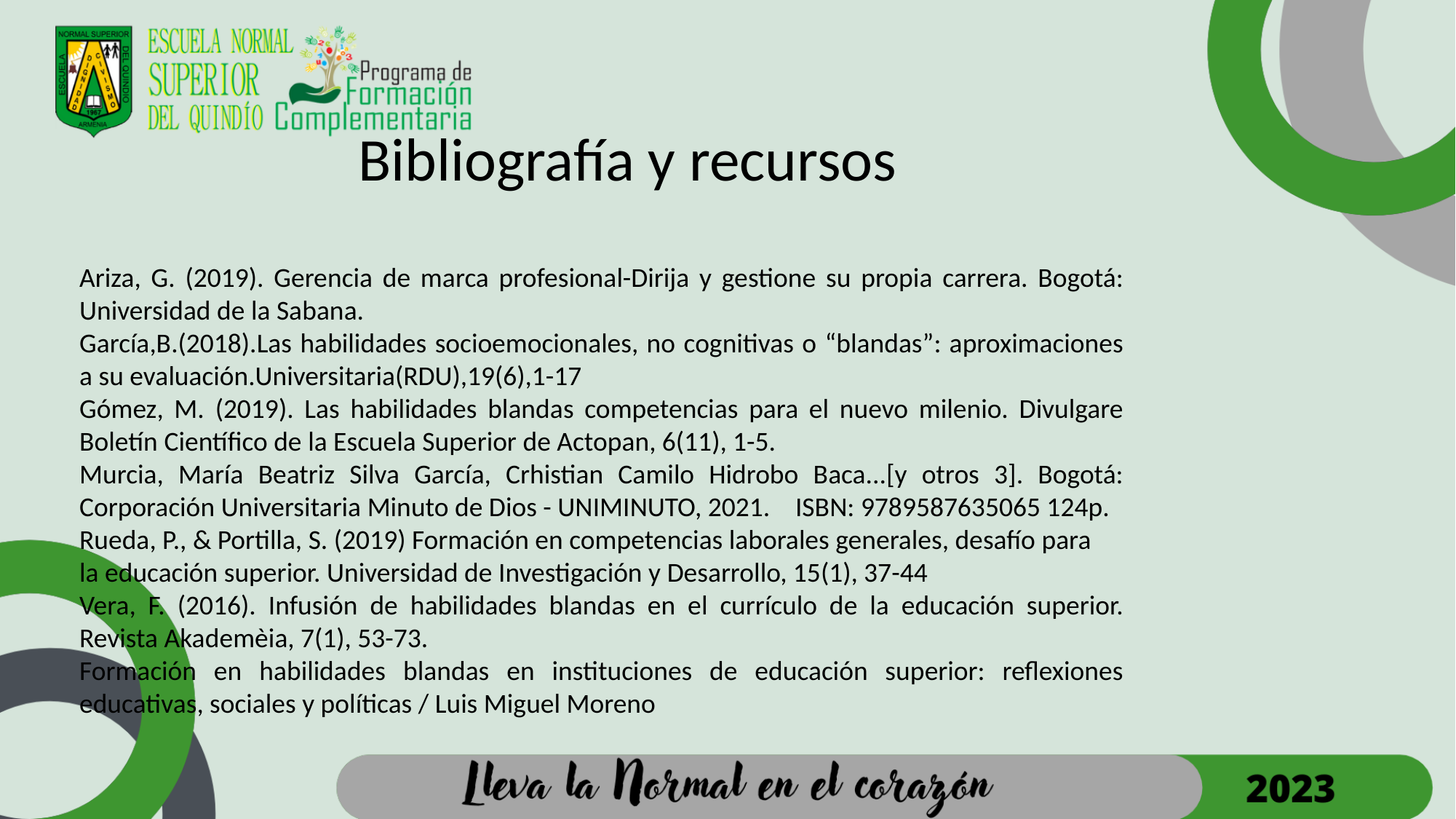

Bibliografía y recursos
Ariza, G. (2019). Gerencia de marca profesional-Dirija y gestione su propia carrera. Bogotá: Universidad de la Sabana.
García,B.(2018).Las habilidades socioemocionales, no cognitivas o “blandas”: aproximaciones a su evaluación.Universitaria(RDU),19(6),1-17
Gómez, M. (2019). Las habilidades blandas competencias para el nuevo milenio. Divulgare Boletín Científico de la Escuela Superior de Actopan, 6(11), 1-5.
Murcia, María Beatriz Silva García, Crhistian Camilo Hidrobo Baca...[y otros 3]. Bogotá: Corporación Universitaria Minuto de Dios - UNIMINUTO, 2021.    ISBN: 9789587635065 124p.
Rueda, P., & Portilla, S. (2019) Formación en competencias laborales generales, desafío para
la educación superior. Universidad de Investigación y Desarrollo, 15(1), 37-44
Vera, F. (2016). Infusión de habilidades blandas en el currículo de la educación superior. Revista Akademèia, 7(1), 53-73.
Formación en habilidades blandas en instituciones de educación superior: reflexiones educativas, sociales y políticas / Luis Miguel Moreno